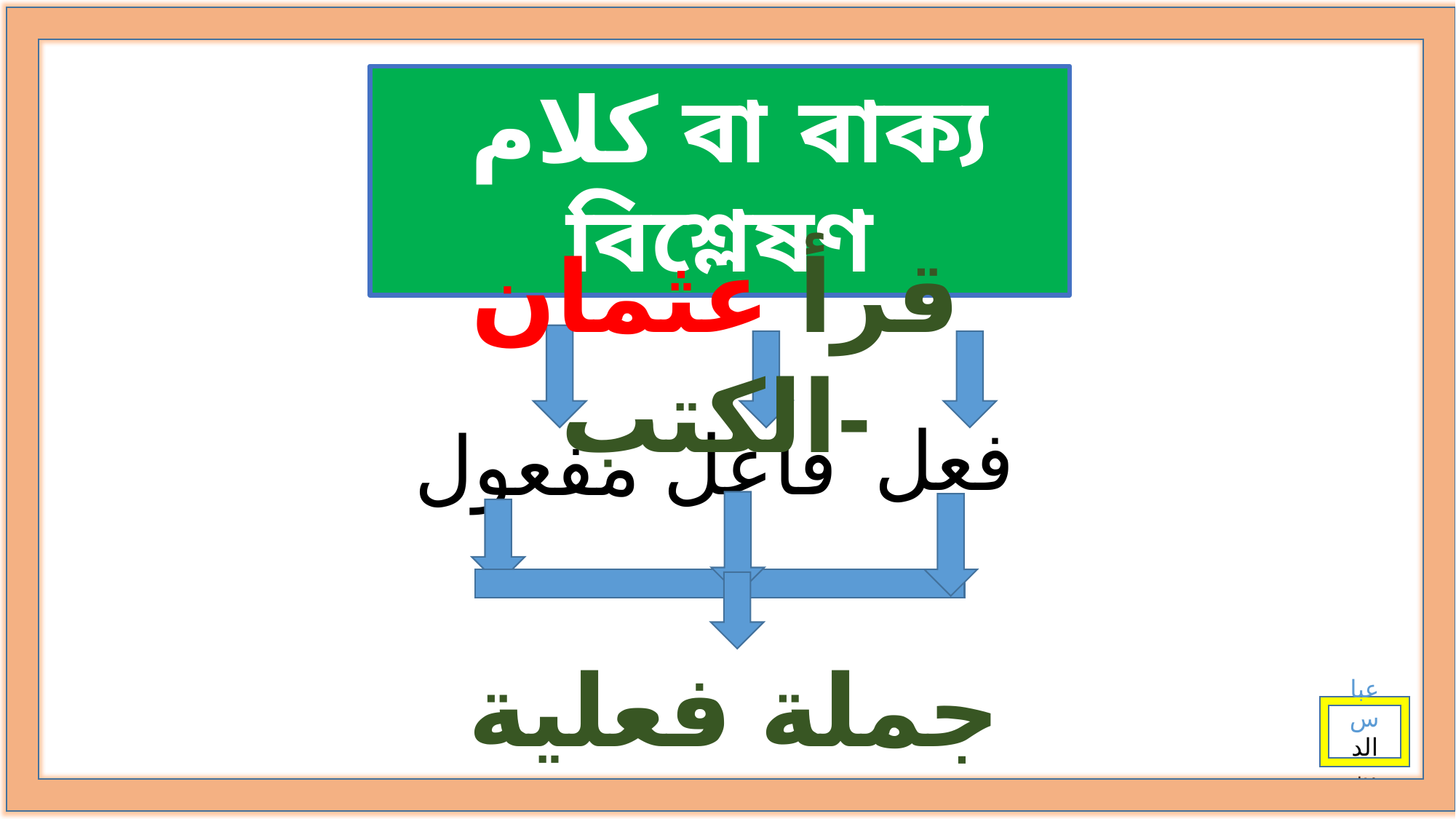

كلام বা বাক্য বিশ্লেষণ
قرأ عثمان الكتب-

فعل
فاعل
مفعول

جملة فعلية -
عباس الد ين